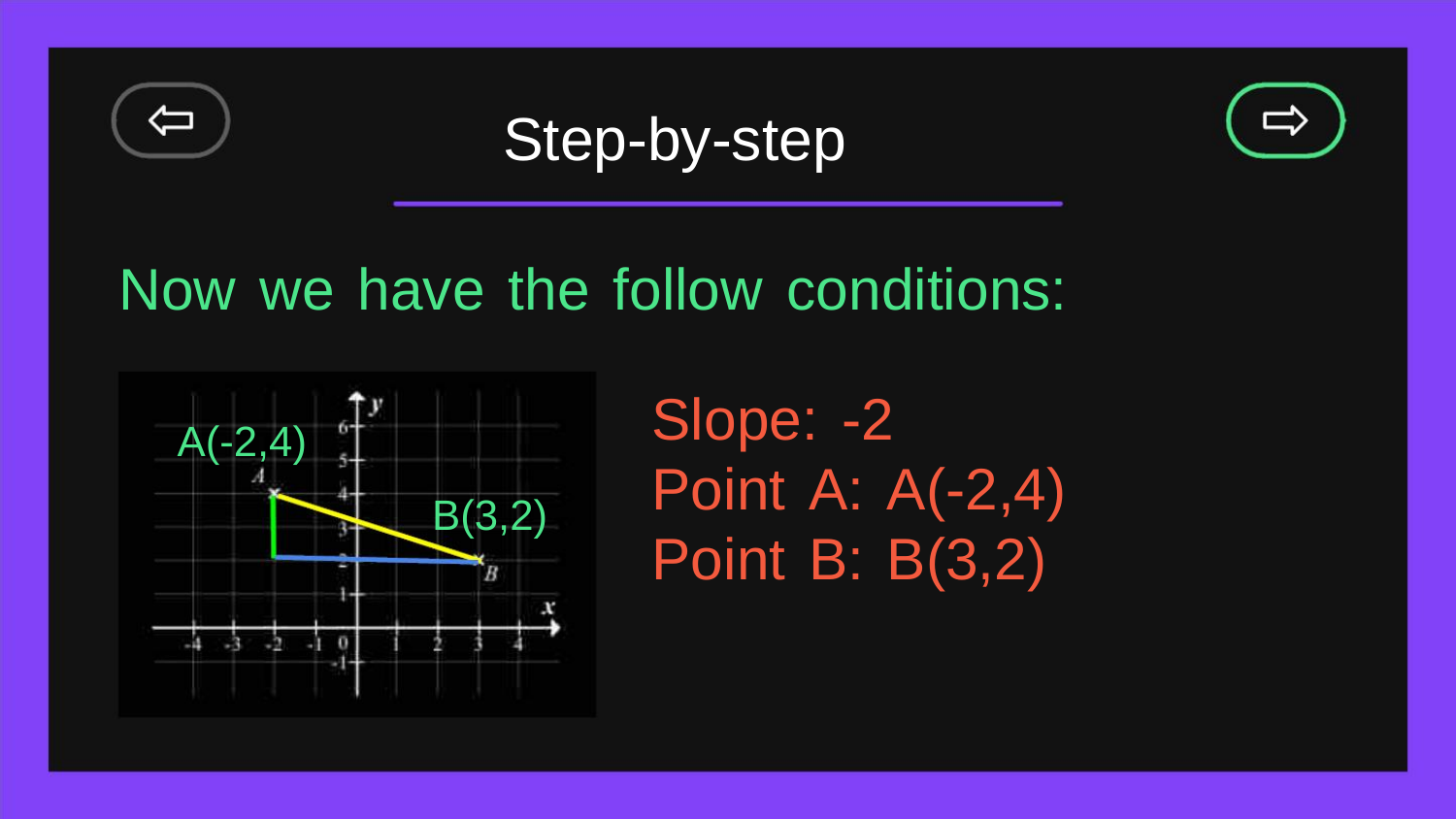

Step-by-step
Now we have the follow conditions:
Slope: -2
A(-2,4)
Point A: A(-2,4)
Point B: B(3,2)
B(3,2)